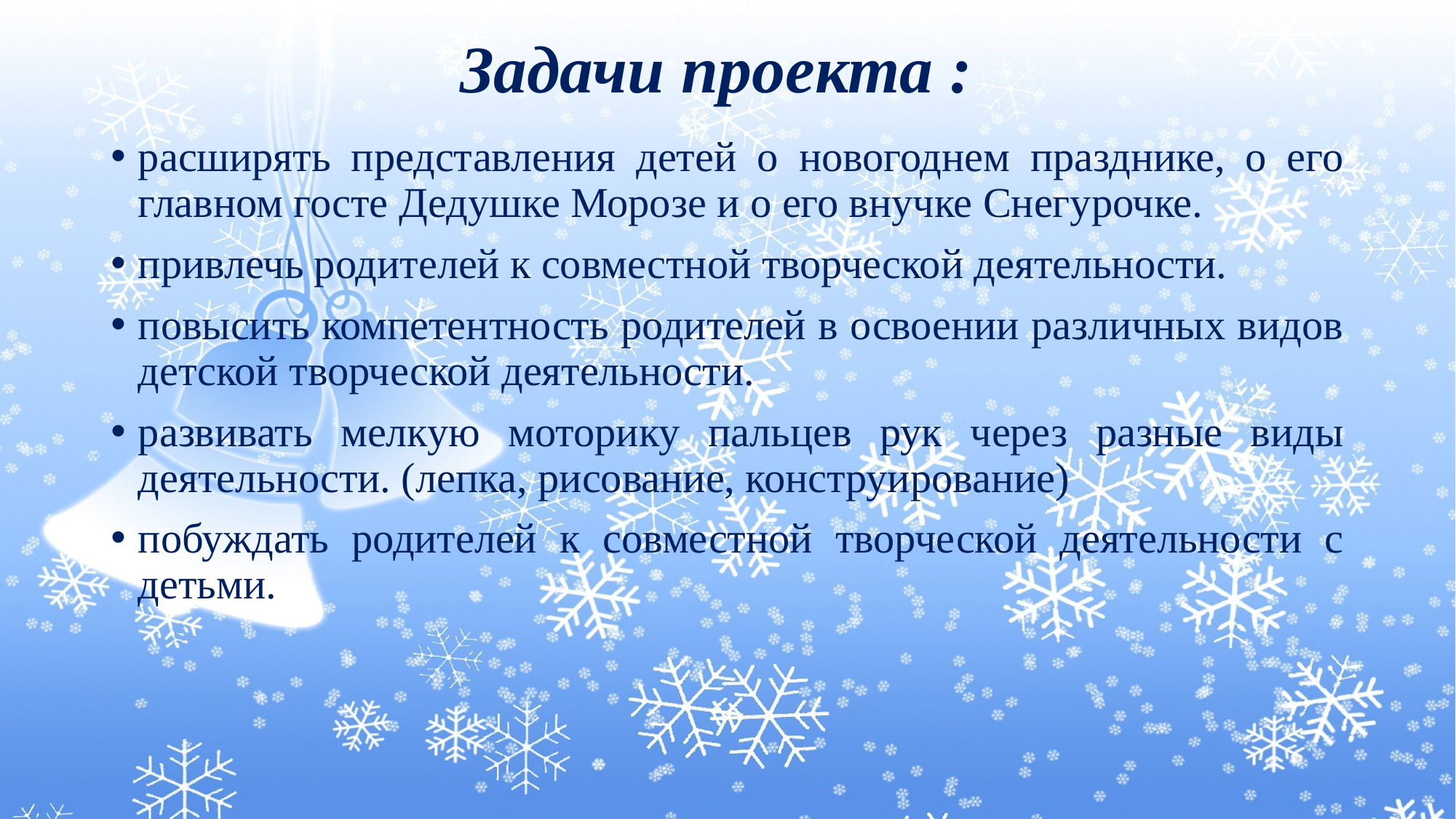

# Задачи проекта :
расширять представления детей о новогоднем празднике, о его главном госте Дедушке Морозе и о его внучке Снегурочке.
привлечь родителей к совместной творческой деятельности.
повысить компетентность родителей в освоении различных видов детской творческой деятельности.
развивать мелкую моторику пальцев рук через разные виды деятельности. (лепка, рисование, конструирование)
побуждать родителей к совместной творческой деятельности с детьми.